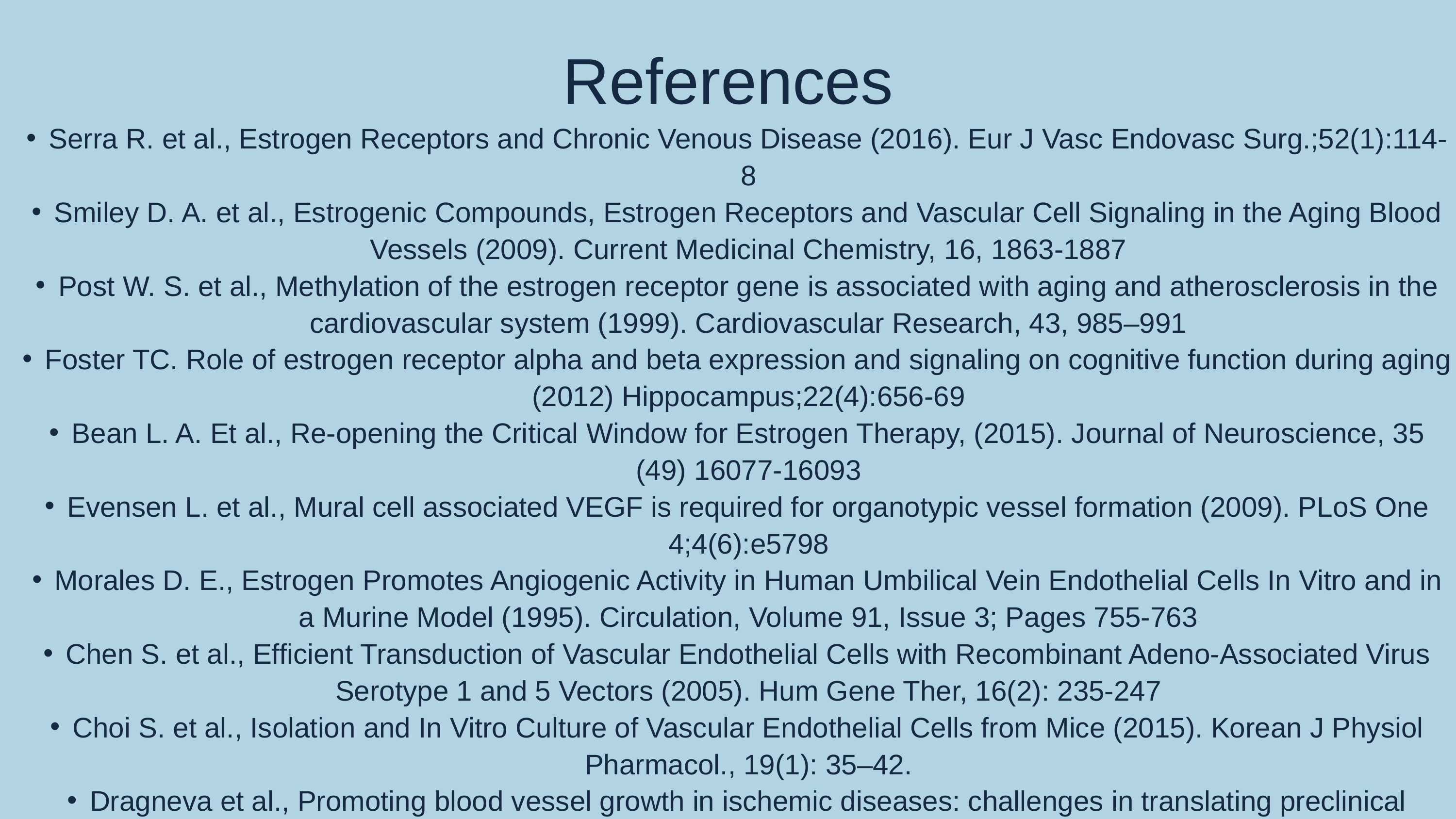

References
Serra R. et al., Estrogen Receptors and Chronic Venous Disease (2016). Eur J Vasc Endovasc Surg.;52(1):114-8
Smiley D. A. et al., Estrogenic Compounds, Estrogen Receptors and Vascular Cell Signaling in the Aging Blood Vessels (2009). Current Medicinal Chemistry, 16, 1863-1887
Post W. S. et al., Methylation of the estrogen receptor gene is associated with aging and atherosclerosis in the cardiovascular system (1999). Cardiovascular Research, 43, 985–991
Foster TC. Role of estrogen receptor alpha and beta expression and signaling on cognitive function during aging (2012) Hippocampus;22(4):656-69
Bean L. A. Et al., Re-opening the Critical Window for Estrogen Therapy, (2015). Journal of Neuroscience, 35 (49) 16077-16093
Evensen L. et al., Mural cell associated VEGF is required for organotypic vessel formation (2009). PLoS One 4;4(6):e5798
Morales D. E., Estrogen Promotes Angiogenic Activity in Human Umbilical Vein Endothelial Cells In Vitro and in a Murine Model (1995). Circulation, Volume 91, Issue 3; Pages 755-763
Chen S. et al., Efficient Transduction of Vascular Endothelial Cells with Recombinant Adeno-Associated Virus Serotype 1 and 5 Vectors (2005). Hum Gene Ther, 16(2): 235-247
Choi S. et al., Isolation and In Vitro Culture of Vascular Endothelial Cells from Mice (2015). Korean J Physiol Pharmacol., 19(1): 35–42.
Dragneva et al., Promoting blood vessel growth in ischemic diseases: challenges in translating preclinical potential into clinical success (2013). Disease models and mechanisms, 6, 312-322.